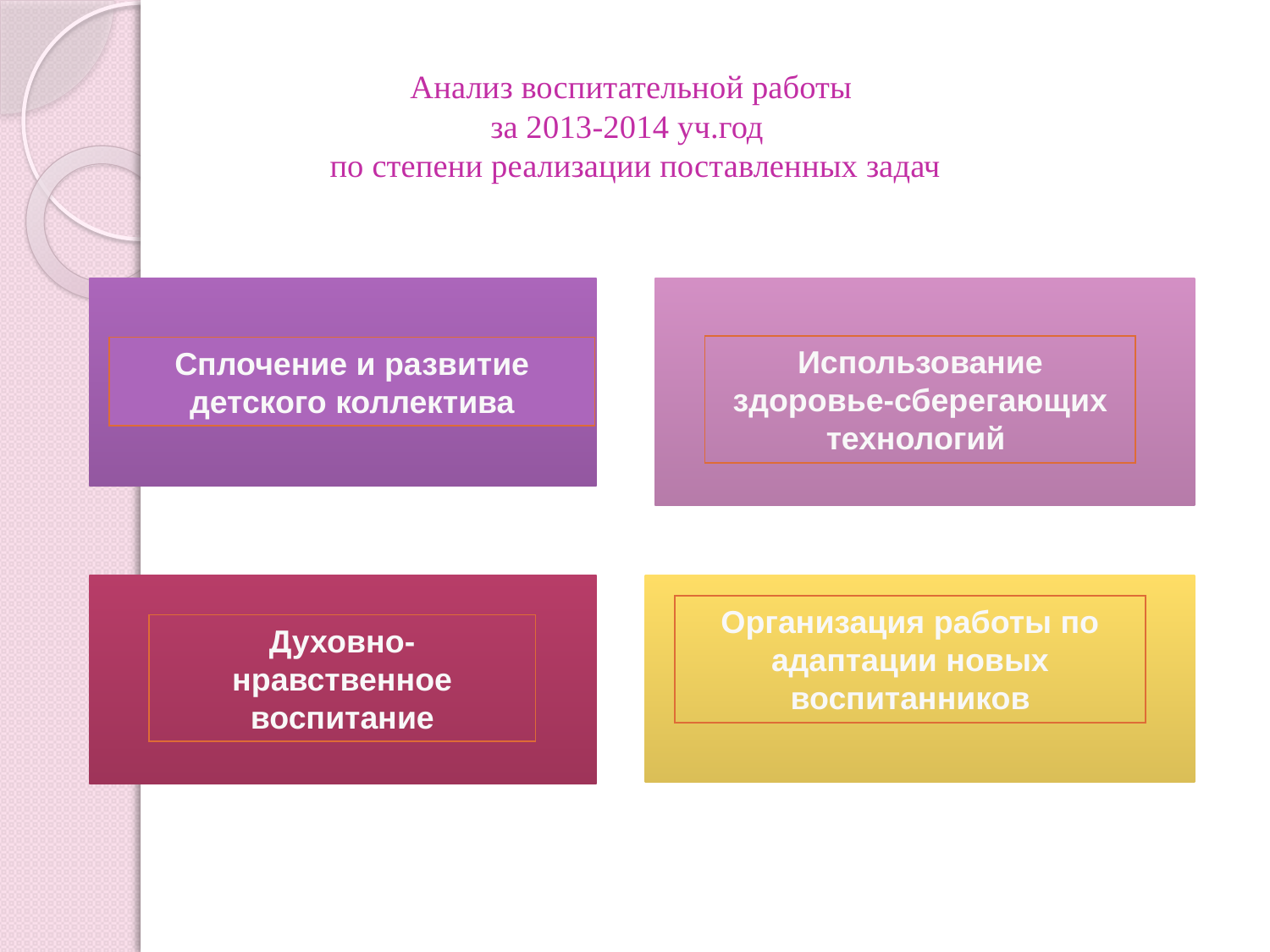

# Анализ воспитательной работы за 2013-2014 уч.год по степени реализации поставленных задач

Использование здоровье-сберегающих технологий
Сплочение и развитие детского коллектива

Организация работы по адаптации новых воспитанников
Духовно-нравственное воспитание